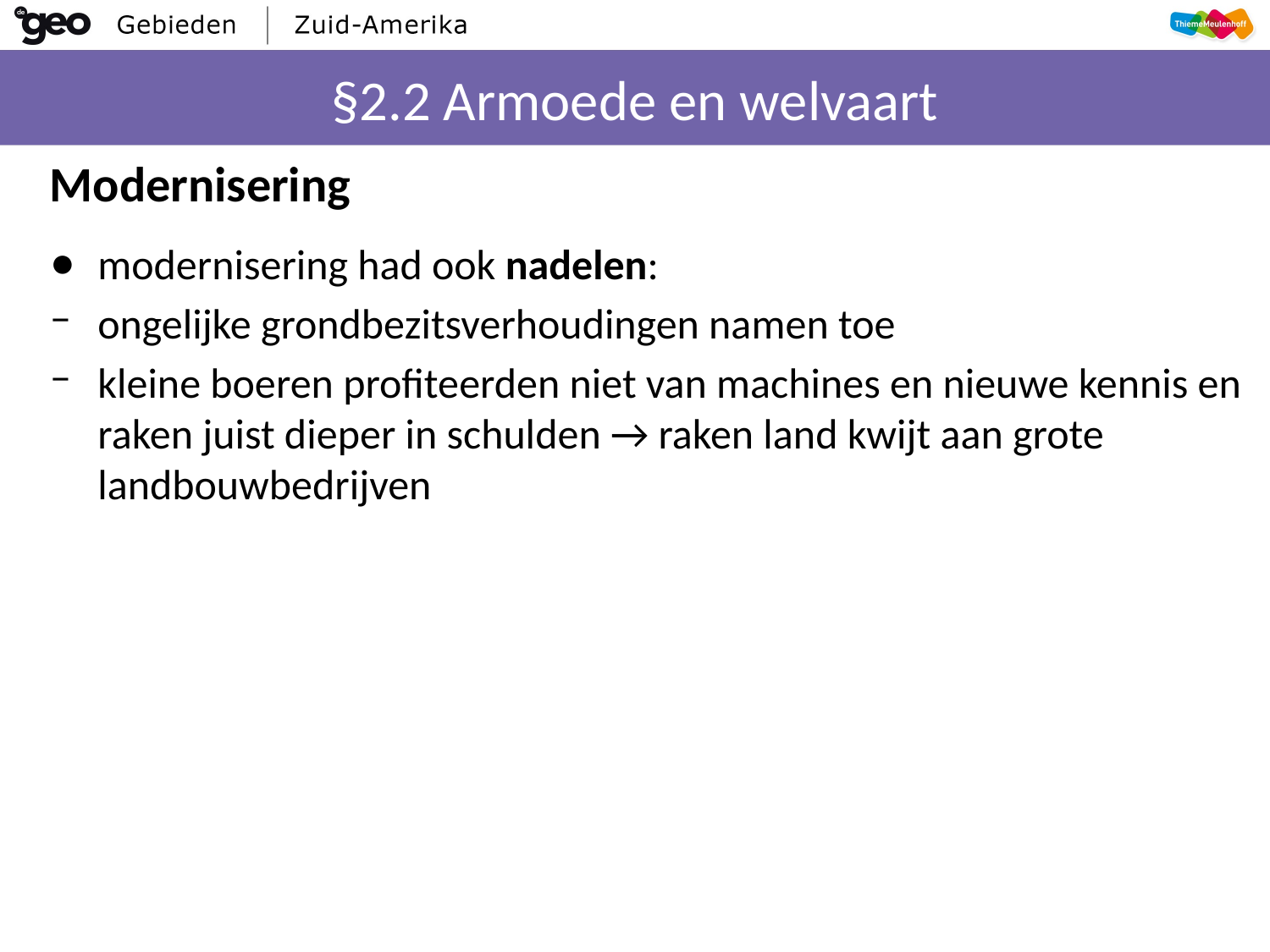

# §2.2 Armoede en welvaart
Modernisering
modernisering had ook nadelen:
ongelijke grondbezitsverhoudingen namen toe
kleine boeren profiteerden niet van machines en nieuwe kennis en raken juist dieper in schulden → raken land kwijt aan grote landbouwbedrijven